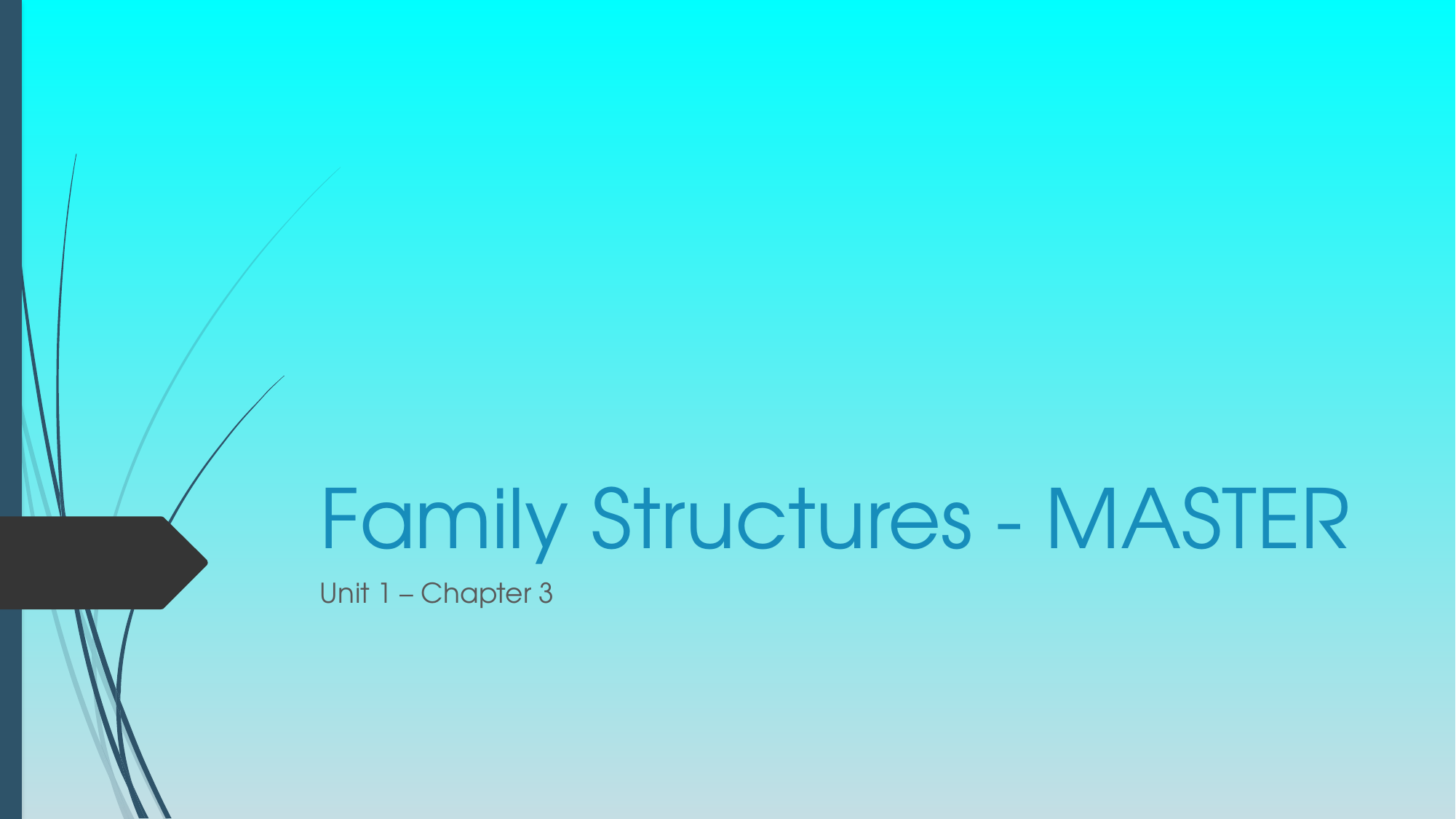

# Family Structures - MASTER
Unit 1 – Chapter 3